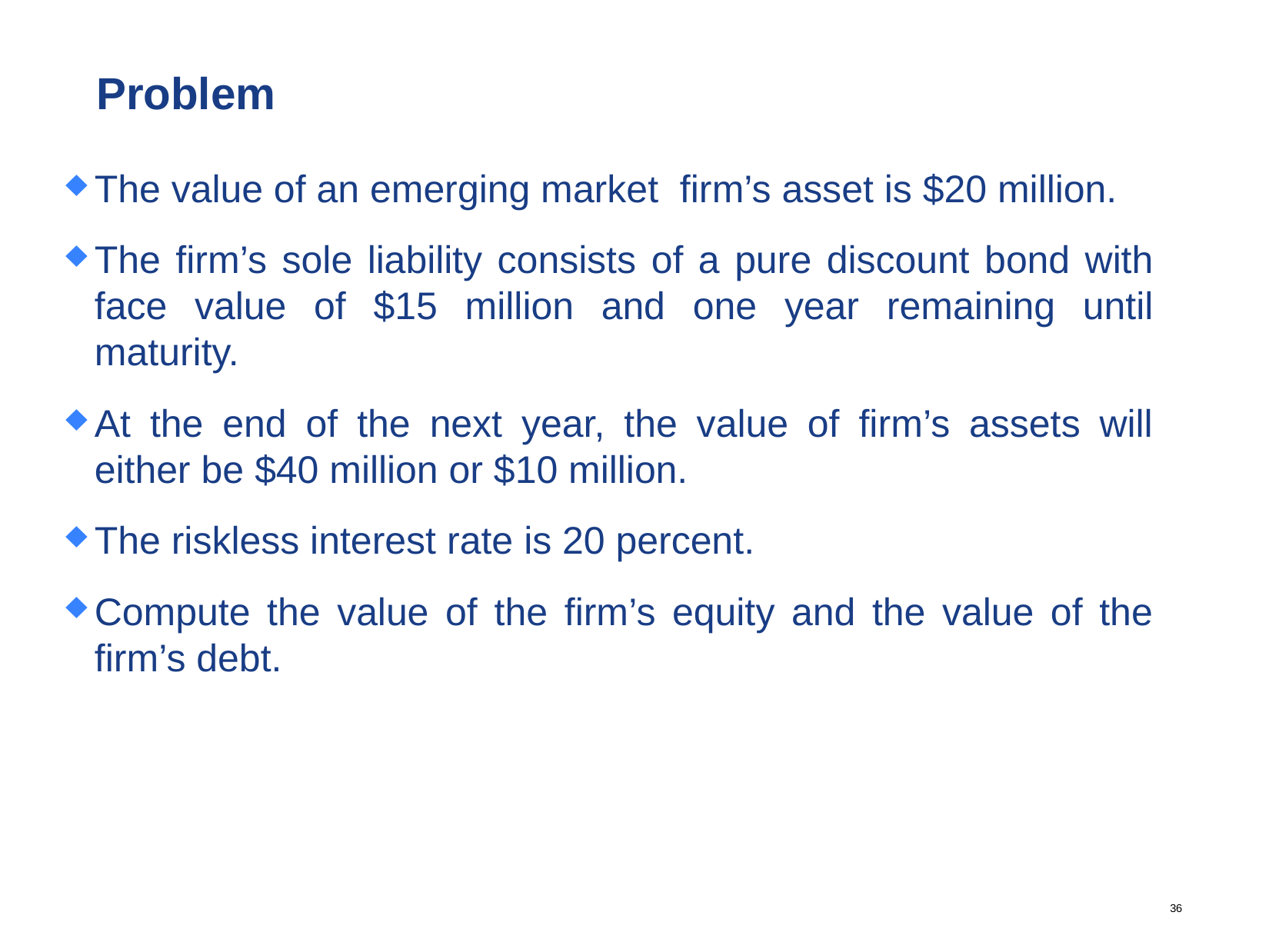

# Problem
The value of an emerging market  firm’s asset is $20 million.
The firm’s sole liability consists of a pure discount bond with face value of $15 million and one year remaining until maturity.
At the end of the next year, the value of firm’s assets will either be $40 million or $10 million.
The riskless interest rate is 20 percent.
Compute the value of the firm’s equity and the value of the firm’s debt.

36